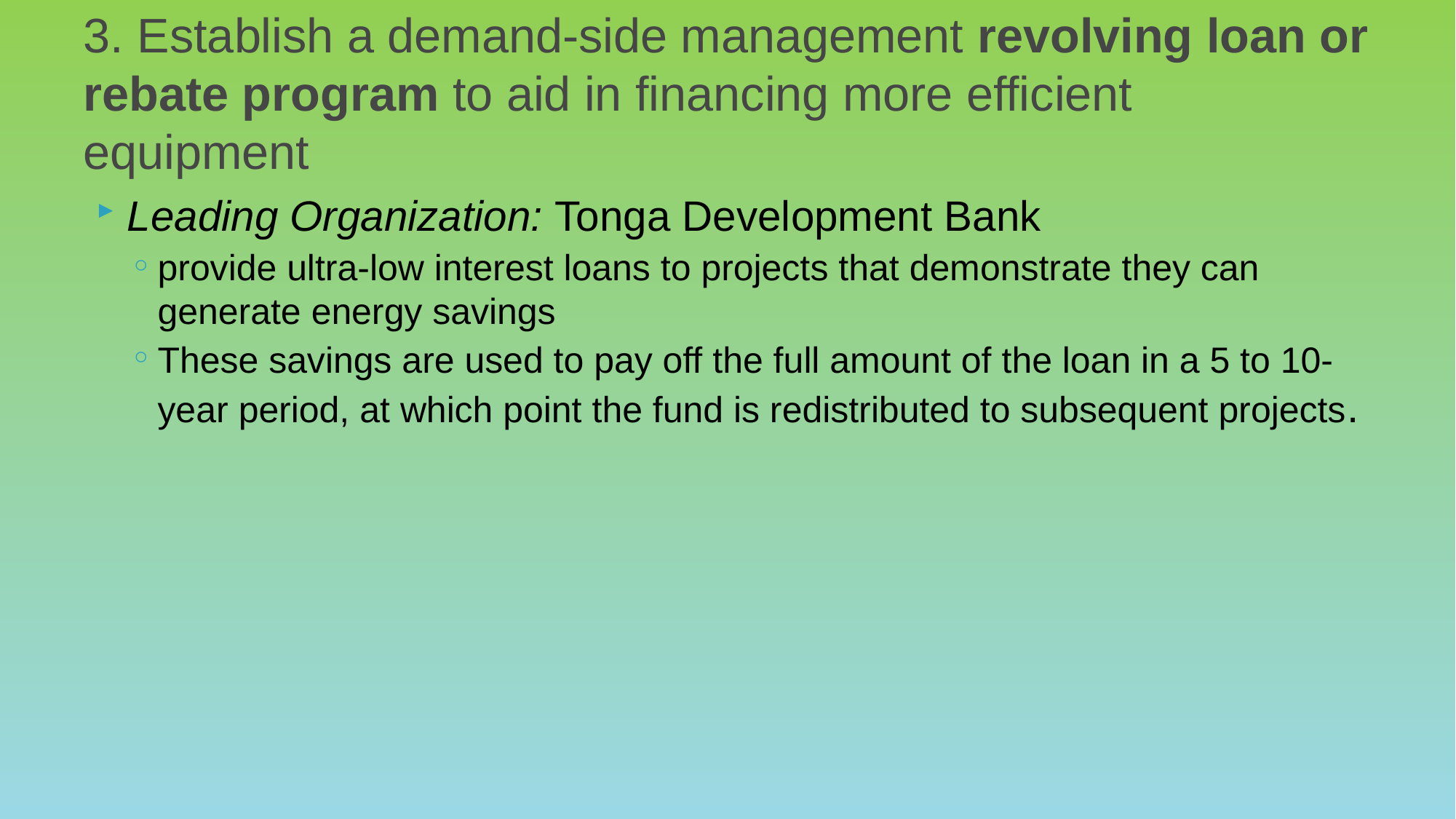

# 3. Establish a demand-side management revolving loan or rebate program to aid in financing more efficient equipment
Leading Organization: Tonga Development Bank
provide ultra-low interest loans to projects that demonstrate they can generate energy savings
These savings are used to pay off the full amount of the loan in a 5 to 10-year period, at which point the fund is redistributed to subsequent projects.